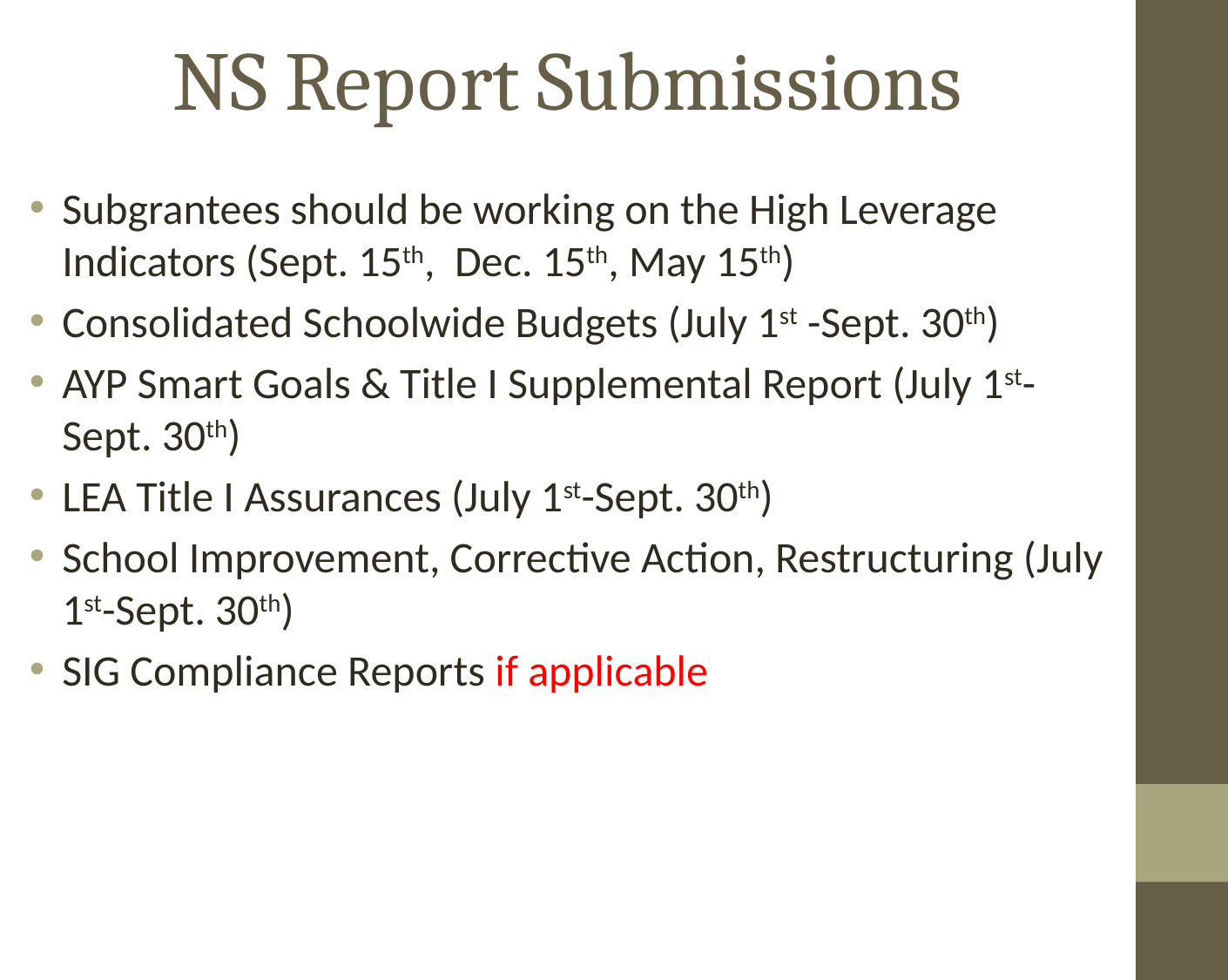

# NS Report Submissions
Subgrantees should be working on the High Leverage Indicators (Sept. 15th,  Dec. 15th, May 15th)
Consolidated Schoolwide Budgets (July 1st -Sept. 30th)
AYP Smart Goals & Title I Supplemental Report (July 1st-Sept. 30th)
LEA Title I Assurances (July 1st-Sept. 30th)
School Improvement, Corrective Action, Restructuring (July 1st-Sept. 30th)
SIG Compliance Reports if applicable